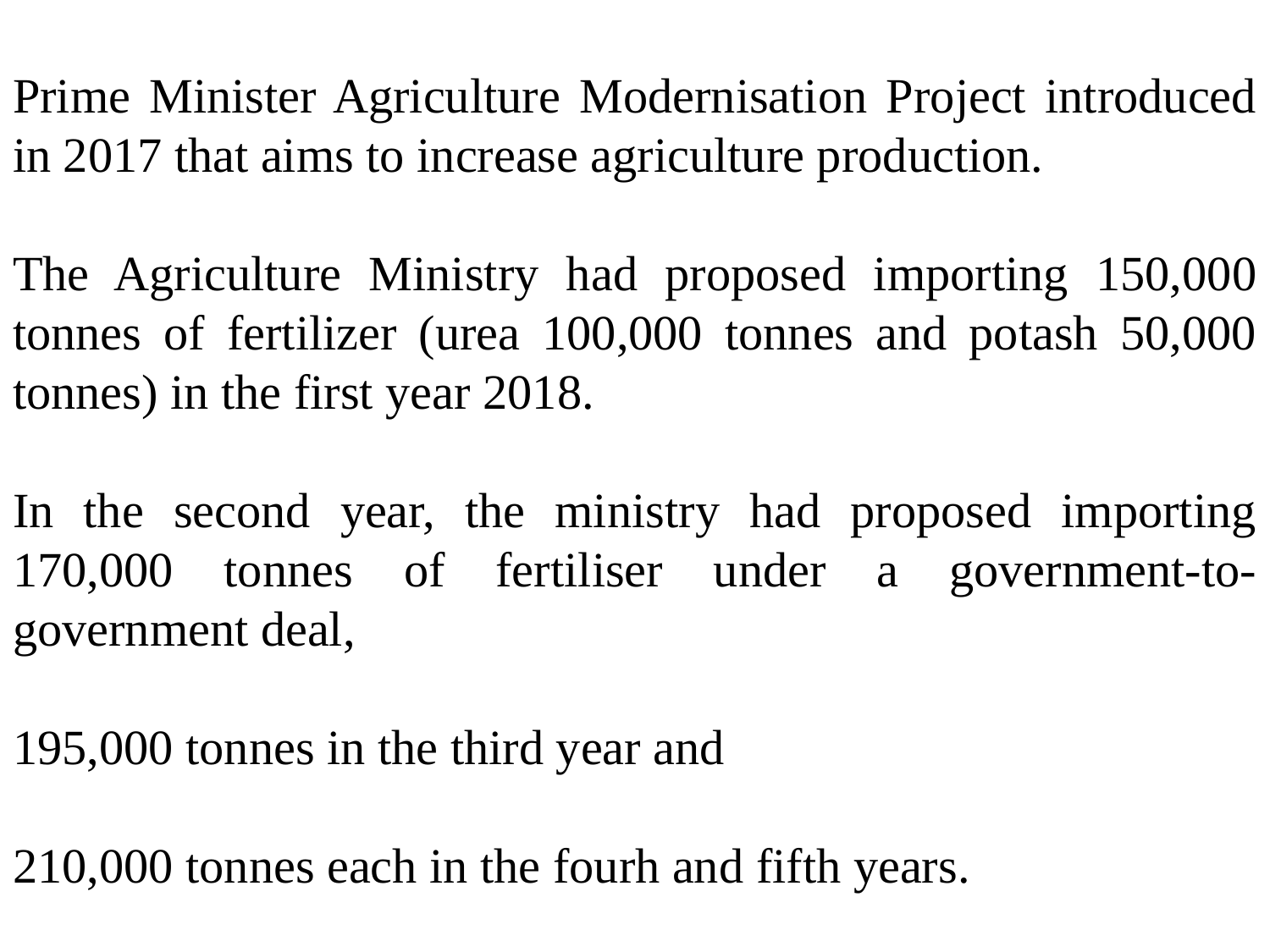

Prime Minister Agriculture Modernisation Project introduced in 2017 that aims to increase agriculture production.

The Agriculture Ministry had proposed importing 150,000 tonnes of fertilizer (urea 100,000 tonnes and potash 50,000 tonnes) in the first year 2018.

In the second year, the ministry had proposed importing 170,000 tonnes of fertiliser under a government-to-government deal,

195,000 tonnes in the third year and

210,000 tonnes each in the fourh and fifth years.